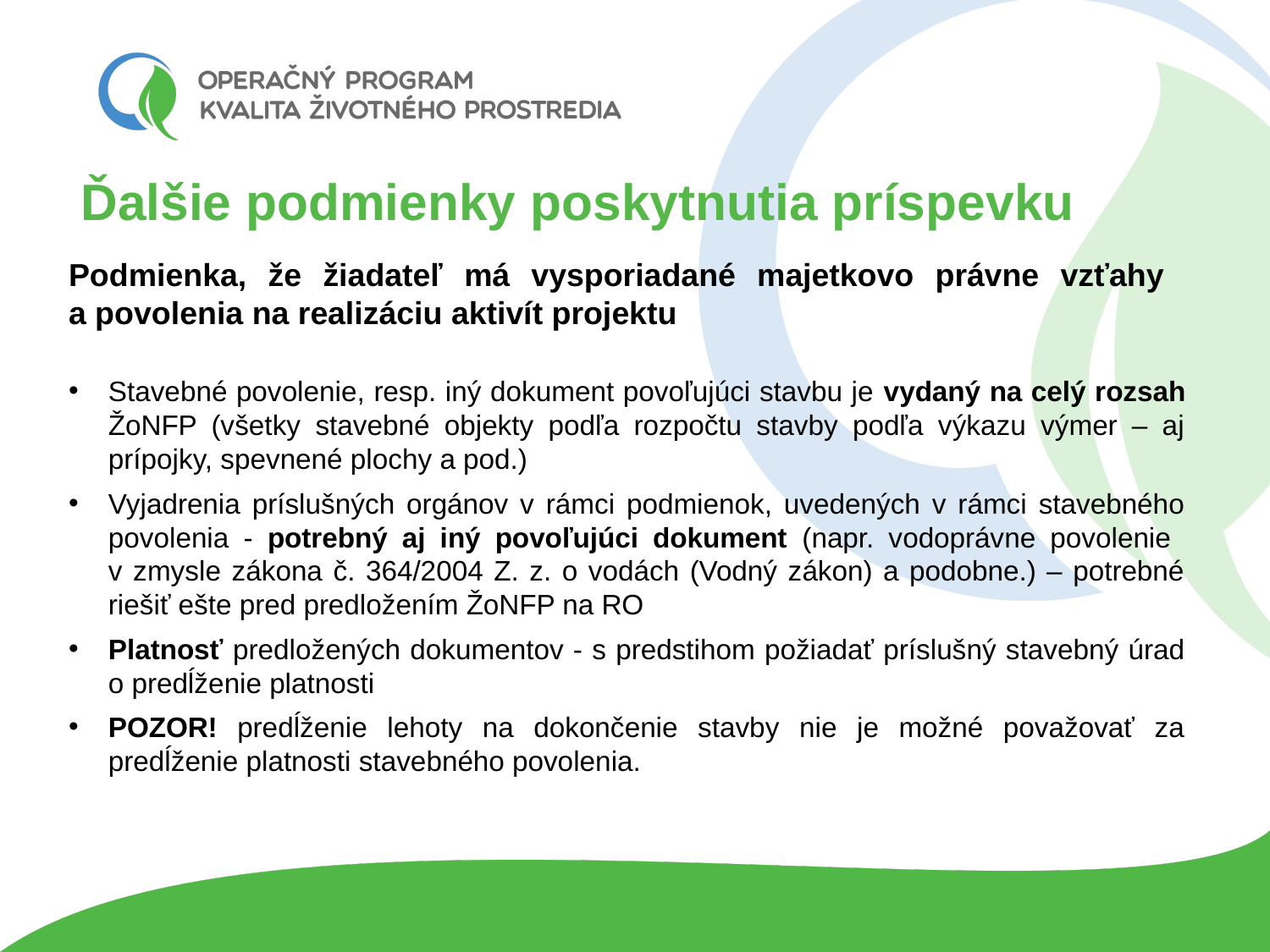

# Ďalšie podmienky poskytnutia príspevku
Podmienka, že žiadateľ má vysporiadané majetkovo právne vzťahy
a povolenia na realizáciu aktivít projektu

Stavebné povolenie, resp. iný dokument povoľujúci stavbu je vydaný na celý rozsah ŽoNFP (všetky stavebné objekty podľa rozpočtu stavby podľa výkazu výmer – aj prípojky, spevnené plochy a pod.)
Vyjadrenia príslušných orgánov v rámci podmienok, uvedených v rámci stavebného povolenia - potrebný aj iný povoľujúci dokument (napr. vodoprávne povolenie
v zmysle zákona č. 364/2004 Z. z. o vodách (Vodný zákon) a podobne.) – potrebné riešiť ešte pred predložením ŽoNFP na RO
Platnosť predložených dokumentov - s predstihom požiadať príslušný stavebný úrad o predĺženie platnosti
POZOR! predĺženie lehoty na dokončenie stavby nie je možné považovať za predĺženie platnosti stavebného povolenia.